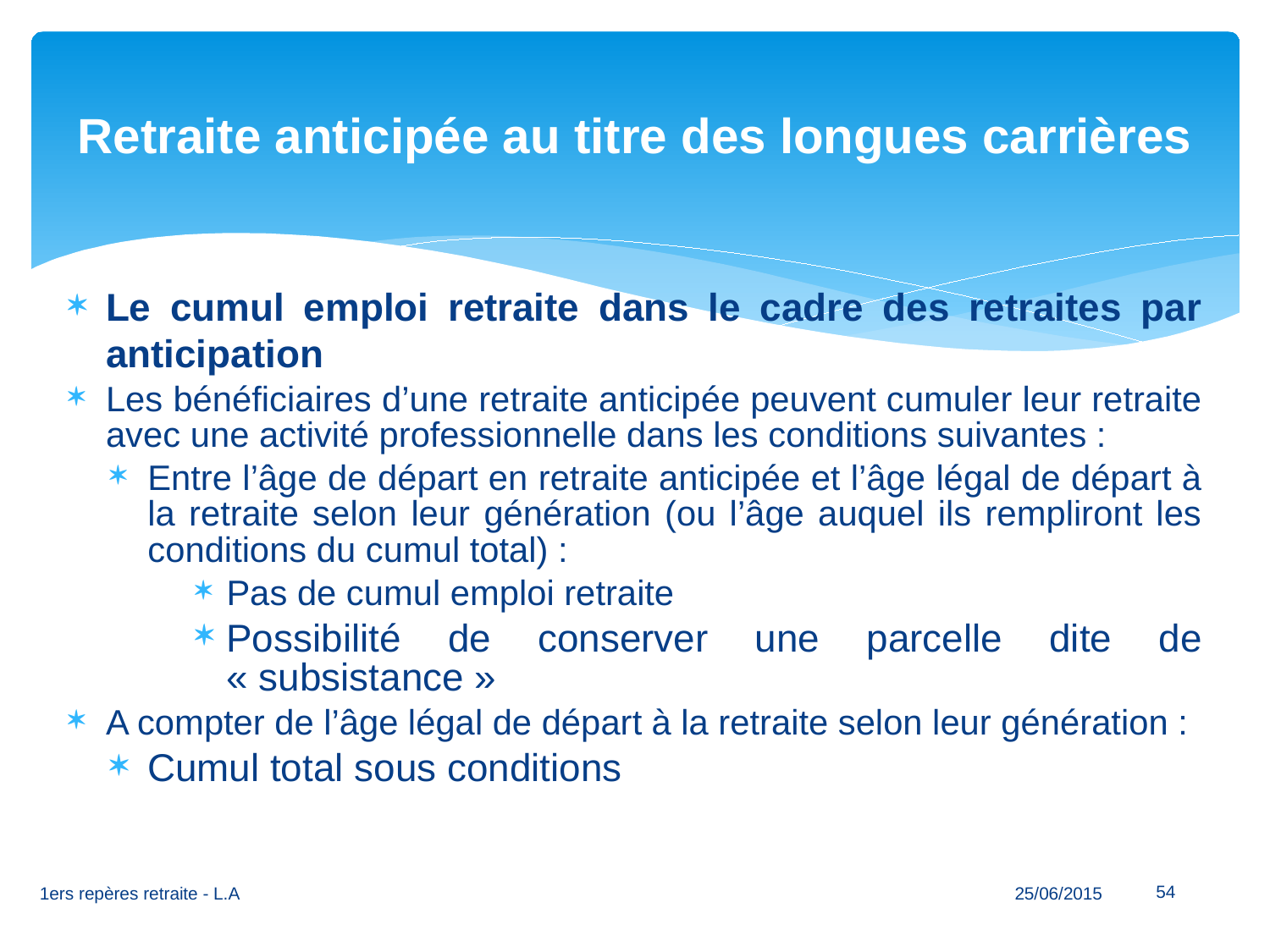

# Retraite anticipée au titre des longues carrières
Le cumul emploi retraite dans le cadre des retraites par anticipation
Les bénéficiaires d’une retraite anticipée peuvent cumuler leur retraite avec une activité professionnelle dans les conditions suivantes :
Entre l’âge de départ en retraite anticipée et l’âge légal de départ à la retraite selon leur génération (ou l’âge auquel ils rempliront les conditions du cumul total) :
Pas de cumul emploi retraite
Possibilité de conserver une parcelle dite de « subsistance »
A compter de l’âge légal de départ à la retraite selon leur génération :
Cumul total sous conditions
54
1ers repères retraite - L.A
25/06/2015